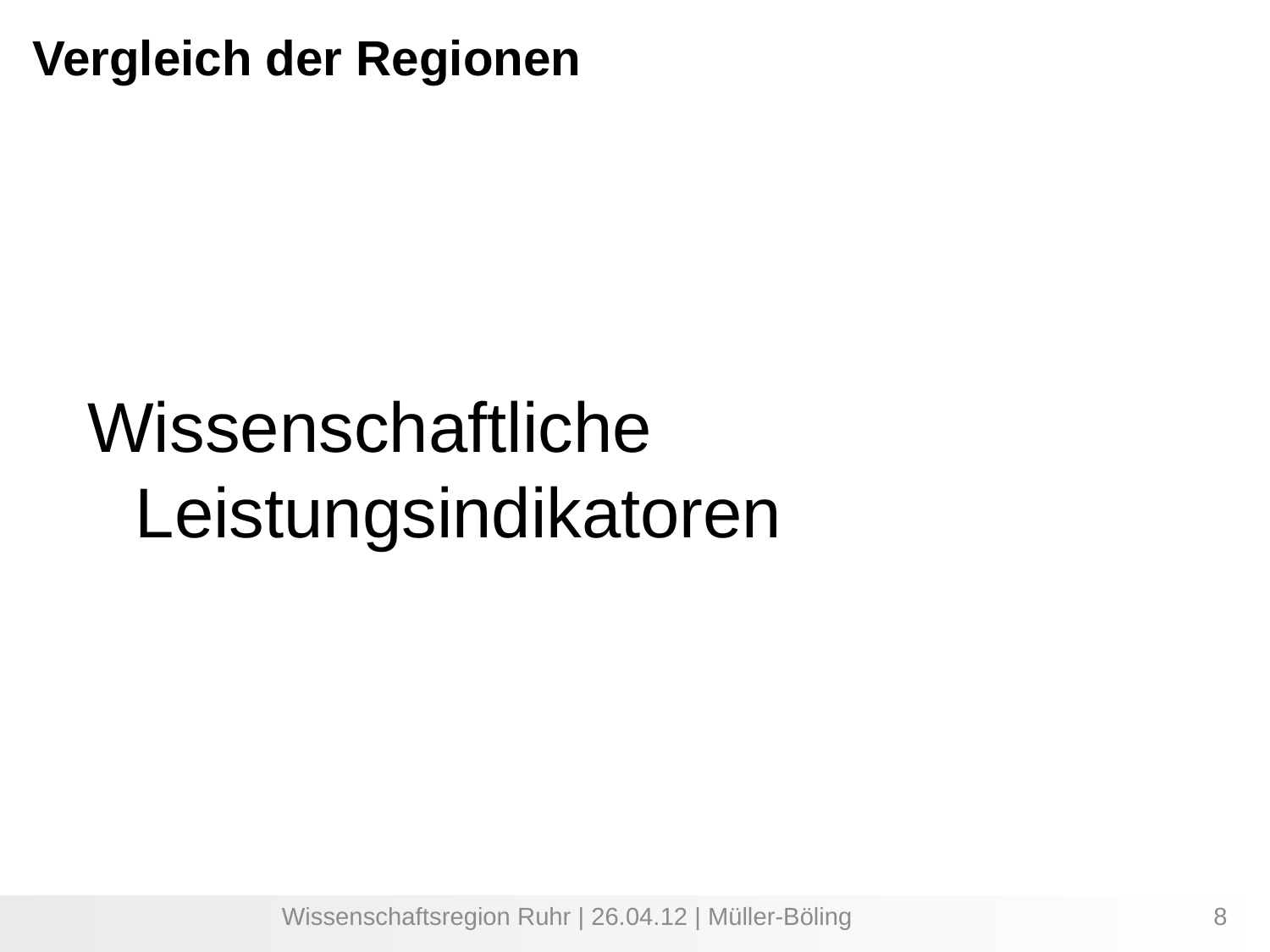

Vergleich der Regionen
Wissenschaftliche Leistungsindikatoren
Wissenschaftsregion Ruhr | 26.04.12 | Müller-Böling
8